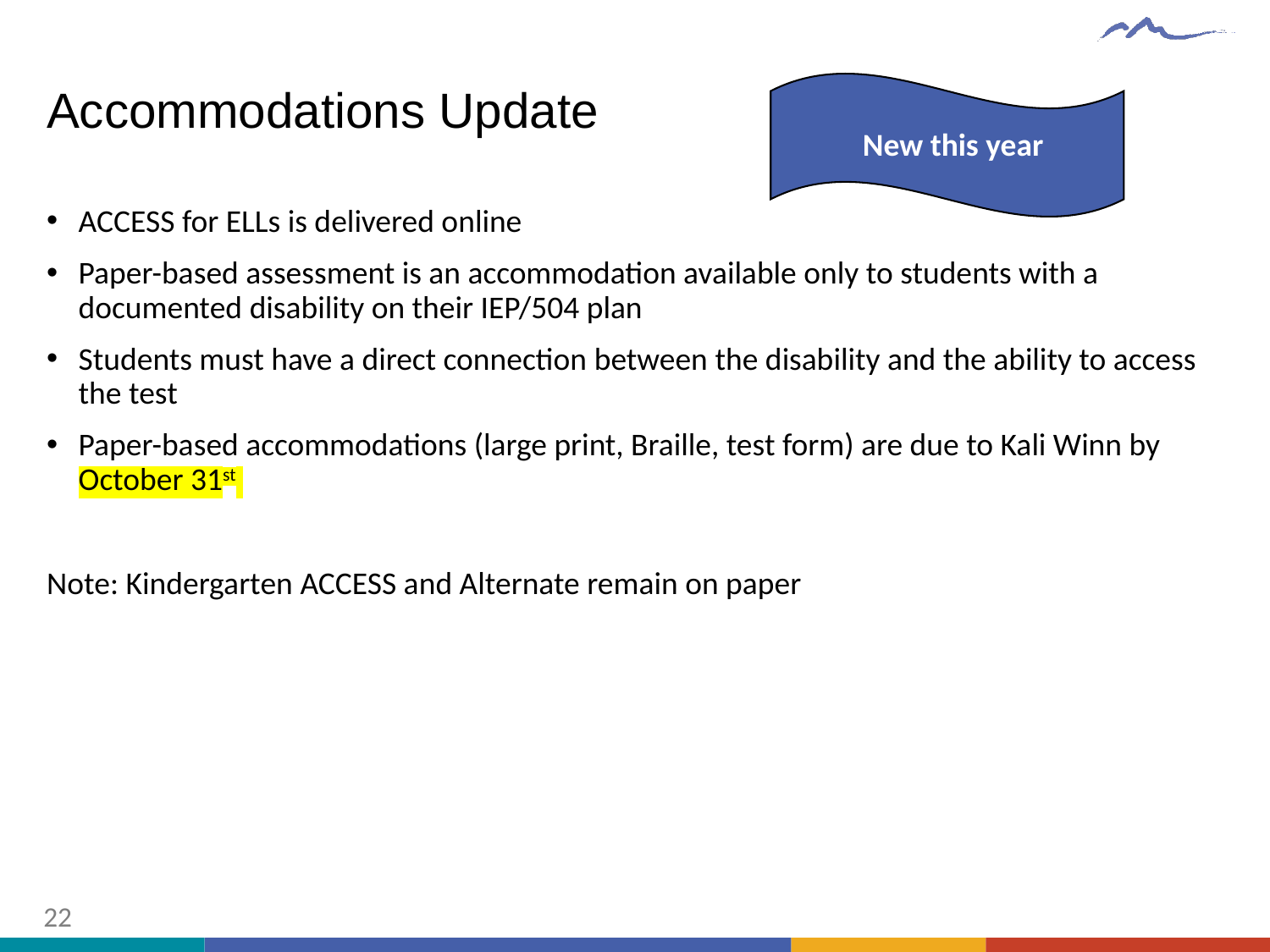

# Accommodations Update

New this year
ACCESS for ELLs is delivered online
Paper-based assessment is an accommodation available only to students with a documented disability on their IEP/504 plan
Students must have a direct connection between the disability and the ability to access the test
Paper-based accommodations (large print, Braille, test form) are due to Kali Winn by October 31st

Note: Kindergarten ACCESS and Alternate remain on paper
22